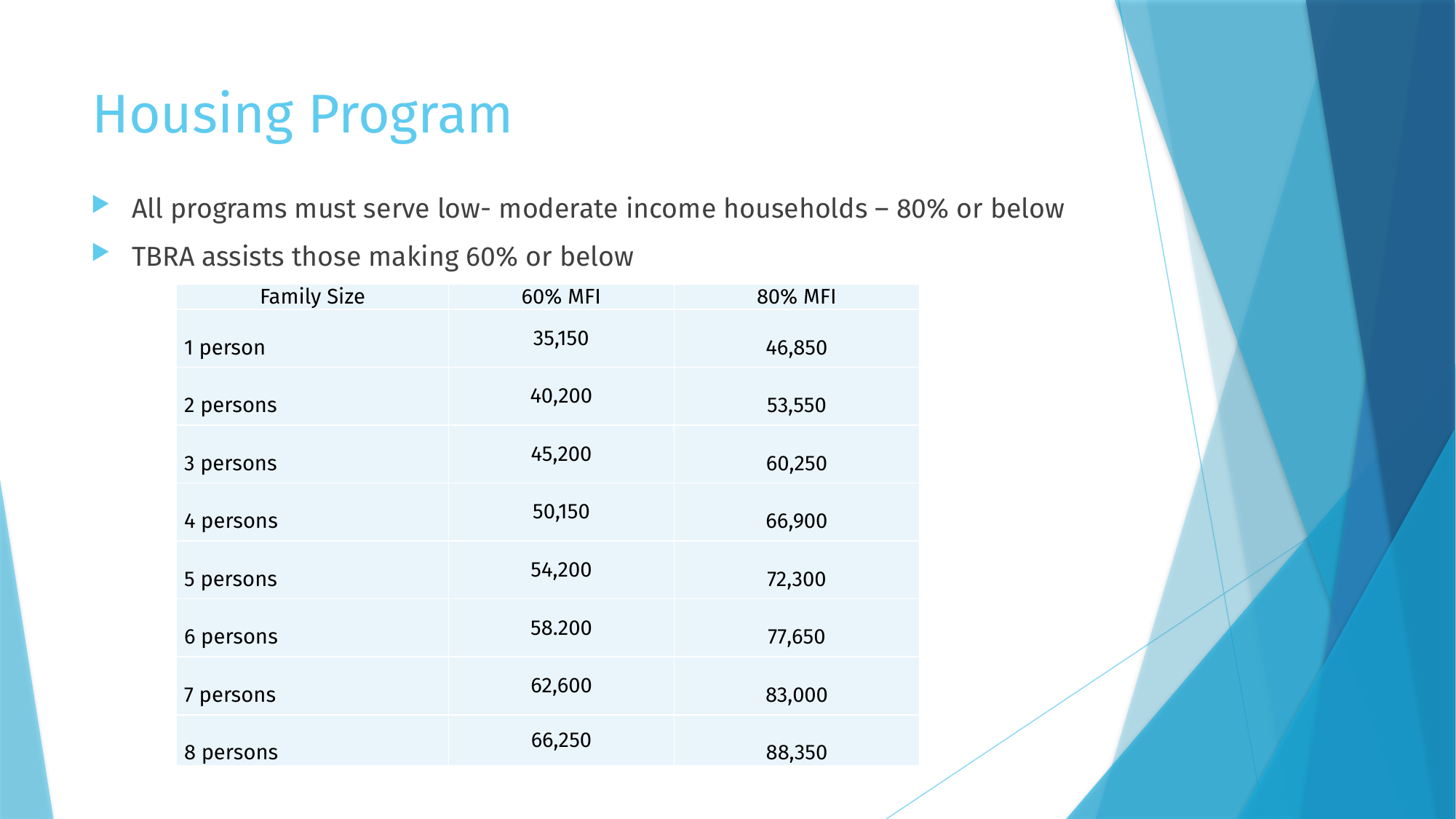

# Housing Program
All programs must serve low- moderate income households – 80% or below
TBRA assists those making 60% or below

| Family Size | 60% MFI | 80% MFI |
| --- | --- | --- |
| 1 person | 35,150 | 46,850 |
| 2 persons | 40,200 | 53,550 |
| 3 persons | 45,200 | 60,250 |
| 4 persons | 50,150 | 66,900 |
| 5 persons | 54,200 | 72,300 |
| 6 persons | 58.200 | 77,650 |
| 7 persons | 62,600 | 83,000 |
| 8 persons | 66,250 | 88,350 |